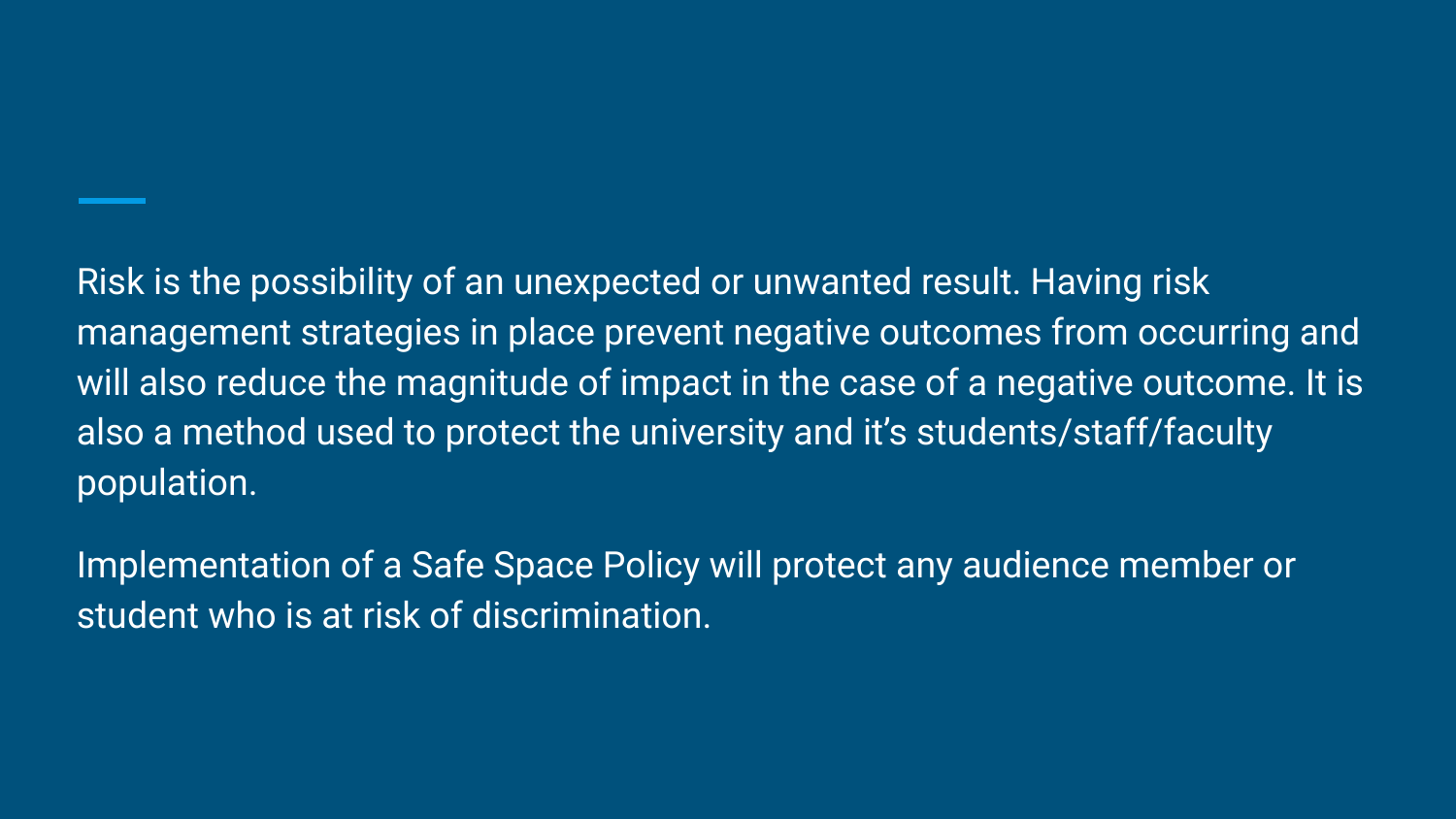

#
Risk is the possibility of an unexpected or unwanted result. Having risk management strategies in place prevent negative outcomes from occurring and will also reduce the magnitude of impact in the case of a negative outcome. It is also a method used to protect the university and it’s students/staff/faculty population.
Implementation of a Safe Space Policy will protect any audience member or student who is at risk of discrimination.